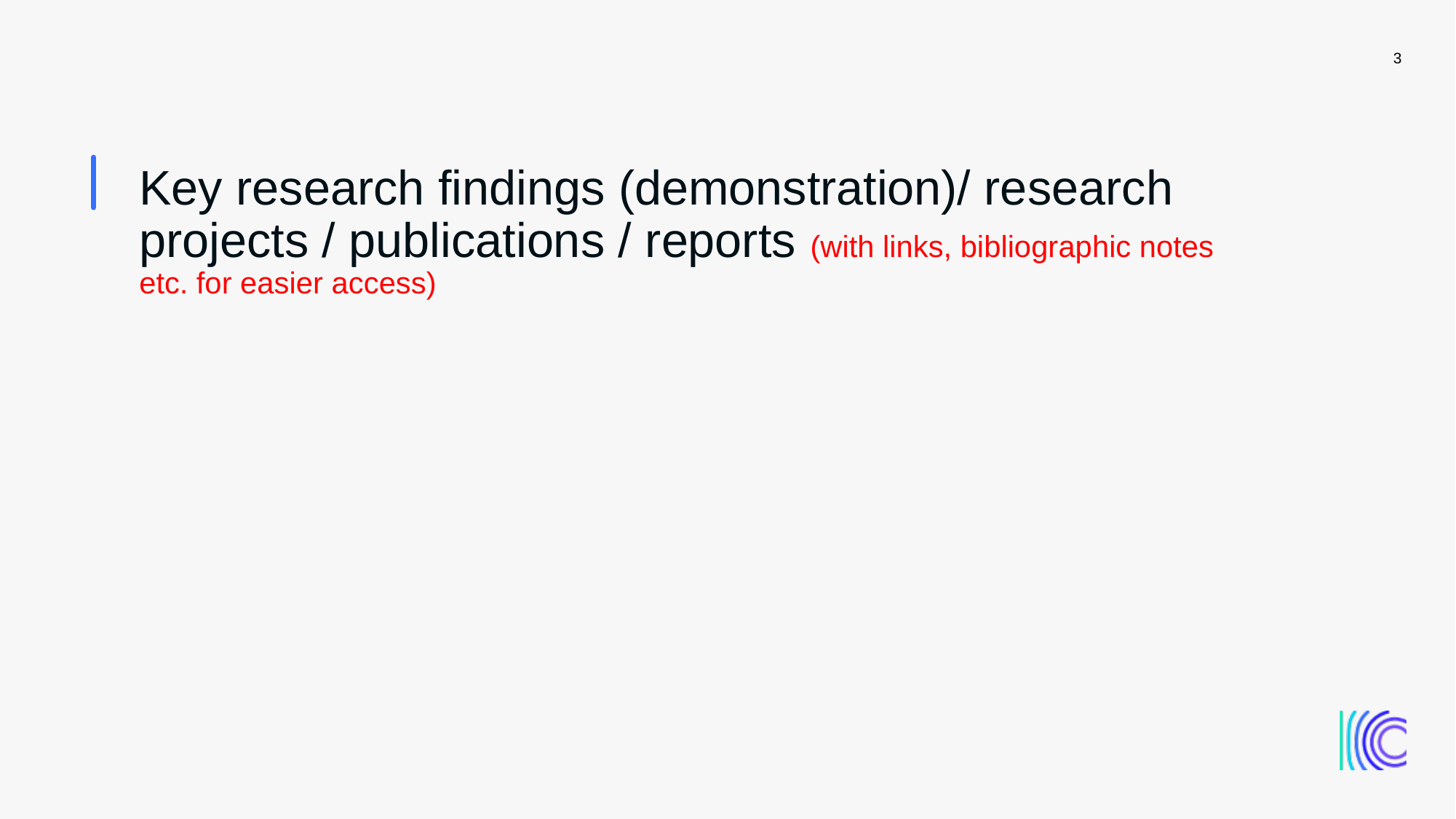

3
# Key research findings (demonstration)/ research projects / publications / reports (with links, bibliographic notes etc. for easier access)